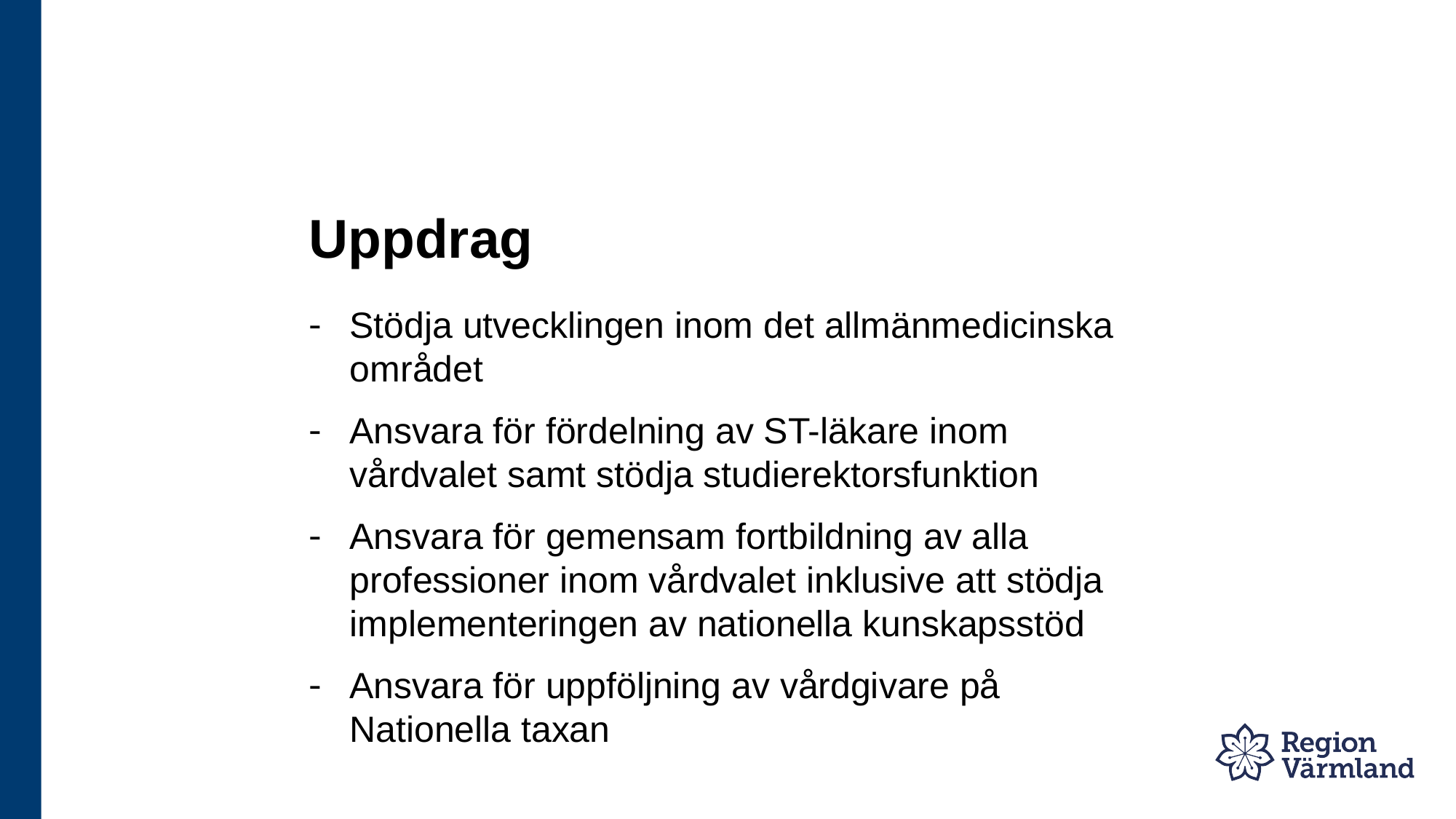

# Uppdrag
Stödja utvecklingen inom det allmänmedicinska området
Ansvara för fördelning av ST-läkare inom vårdvalet samt stödja studierektorsfunktion
Ansvara för gemensam fortbildning av alla professioner inom vårdvalet inklusive att stödja implementeringen av nationella kunskapsstöd
Ansvara för uppföljning av vårdgivare på Nationella taxan